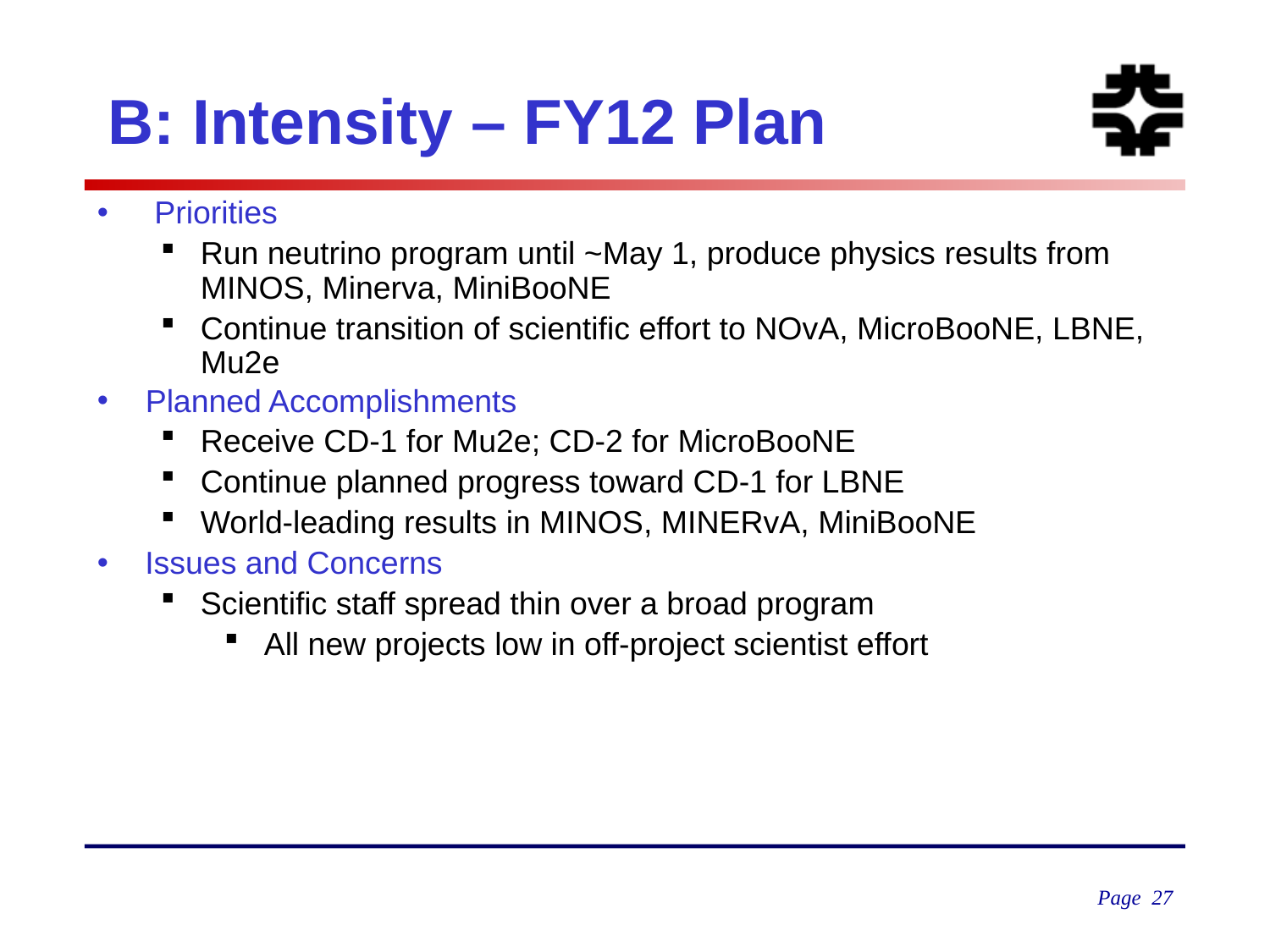

# B: Intensity – FY12 Plan
 Priorities
Run neutrino program until ~May 1, produce physics results from MINOS, Minerva, MiniBooNE
Continue transition of scientific effort to NOvA, MicroBooNE, LBNE, Mu2e
Planned Accomplishments
Receive CD-1 for Mu2e; CD-2 for MicroBooNE
Continue planned progress toward CD-1 for LBNE
World-leading results in MINOS, MINERvA, MiniBooNE
Issues and Concerns
Scientific staff spread thin over a broad program
All new projects low in off-project scientist effort

Page 27